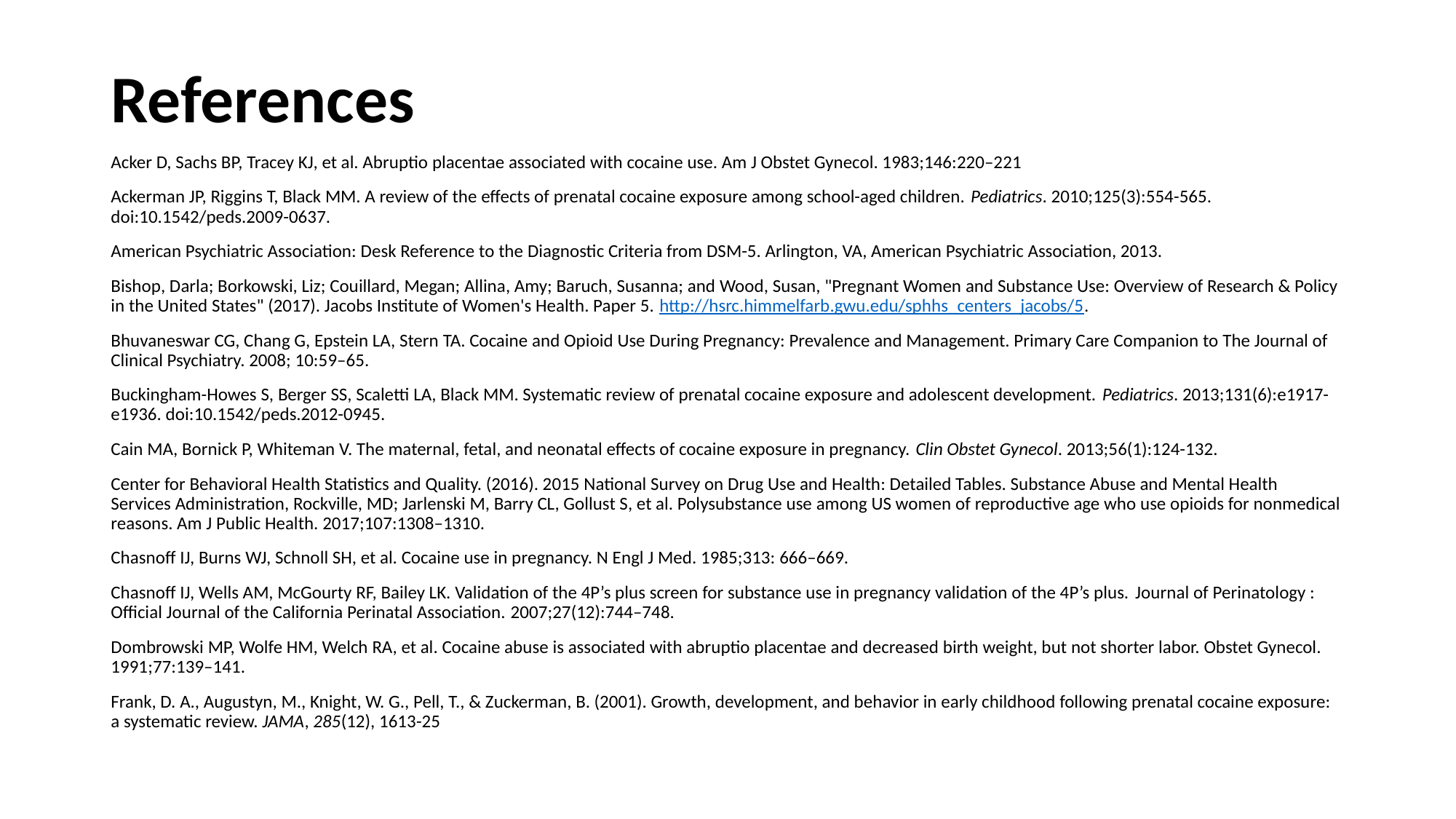

# References
Acker D, Sachs BP, Tracey KJ, et al. Abruptio placentae associated with cocaine use. Am J Obstet Gynecol. 1983;146:220–221
Ackerman JP, Riggins T, Black MM. A review of the effects of prenatal cocaine exposure among school-aged children. Pediatrics. 2010;125(3):554-565. doi:10.1542/peds.2009-0637.
American Psychiatric Association: Desk Reference to the Diagnostic Criteria from DSM-5. Arlington, VA, American Psychiatric Association, 2013.
Bishop, Darla; Borkowski, Liz; Couillard, Megan; Allina, Amy; Baruch, Susanna; and Wood, Susan, "Pregnant Women and Substance Use: Overview of Research & Policy in the United States" (2017). Jacobs Institute of Women's Health. Paper 5. http://hsrc.himmelfarb.gwu.edu/sphhs_centers_jacobs/5.
Bhuvaneswar CG, Chang G, Epstein LA, Stern TA. Cocaine and Opioid Use During Pregnancy: Prevalence and Management. Primary Care Companion to The Journal of Clinical Psychiatry. 2008; 10:59–65.
Buckingham-Howes S, Berger SS, Scaletti LA, Black MM. Systematic review of prenatal cocaine exposure and adolescent development. Pediatrics. 2013;131(6):e1917-e1936. doi:10.1542/peds.2012-0945.
Cain MA, Bornick P, Whiteman V. The maternal, fetal, and neonatal effects of cocaine exposure in pregnancy. Clin Obstet Gynecol. 2013;56(1):124-132.
Center for Behavioral Health Statistics and Quality. (2016). 2015 National Survey on Drug Use and Health: Detailed Tables. Substance Abuse and Mental Health Services Administration, Rockville, MD; Jarlenski M, Barry CL, Gollust S, et al. Polysubstance use among US women of reproductive age who use opioids for nonmedical reasons. Am J Public Health. 2017;107:1308–1310.
Chasnoff IJ, Burns WJ, Schnoll SH, et al. Cocaine use in pregnancy. N Engl J Med. 1985;313: 666–669.
Chasnoff IJ, Wells AM, McGourty RF, Bailey LK. Validation of the 4P’s plus screen for substance use in pregnancy validation of the 4P’s plus. Journal of Perinatology : Official Journal of the California Perinatal Association. 2007;27(12):744–748.
Dombrowski MP, Wolfe HM, Welch RA, et al. Cocaine abuse is associated with abruptio placentae and decreased birth weight, but not shorter labor. Obstet Gynecol. 1991;77:139–141.
Frank, D. A., Augustyn, M., Knight, W. G., Pell, T., & Zuckerman, B. (2001). Growth, development, and behavior in early childhood following prenatal cocaine exposure: a systematic review. JAMA, 285(12), 1613-25